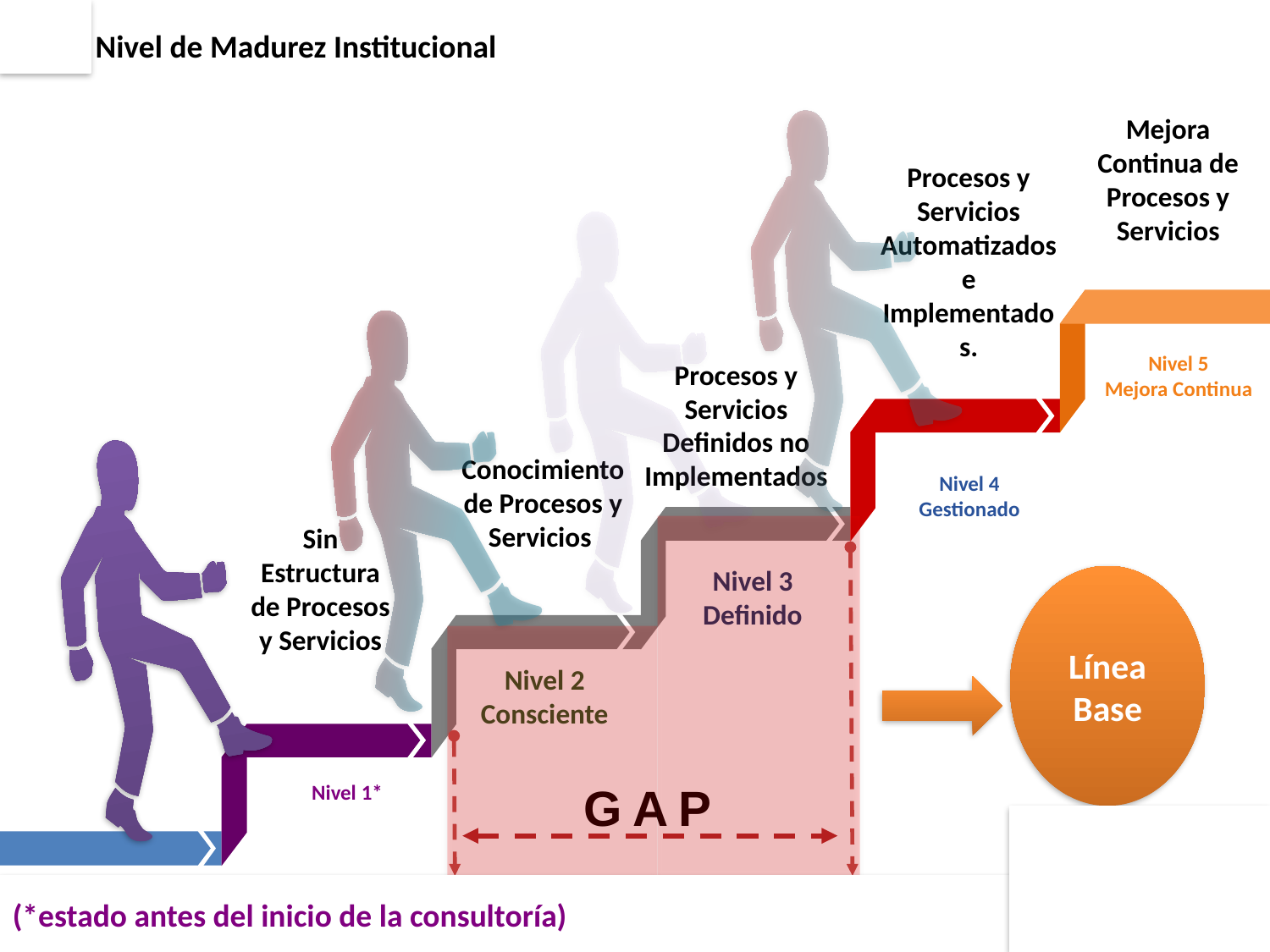

Nivel de Madurez Institucional

Mejora Continua de Procesos y Servicios
Procesos y Servicios Automatizados e Implementados.

Nivel 5
Mejora Continua
Procesos y Servicios Definidos no Implementados

Conocimiento de Procesos y Servicios
Nivel 4
Gestionado

Sin Estructura de Procesos y Servicios
Nivel 3
Definido
Línea
Base

Nivel 2
Consciente

GAP
Nivel 1*

(*estado antes del inicio de la consultoría)